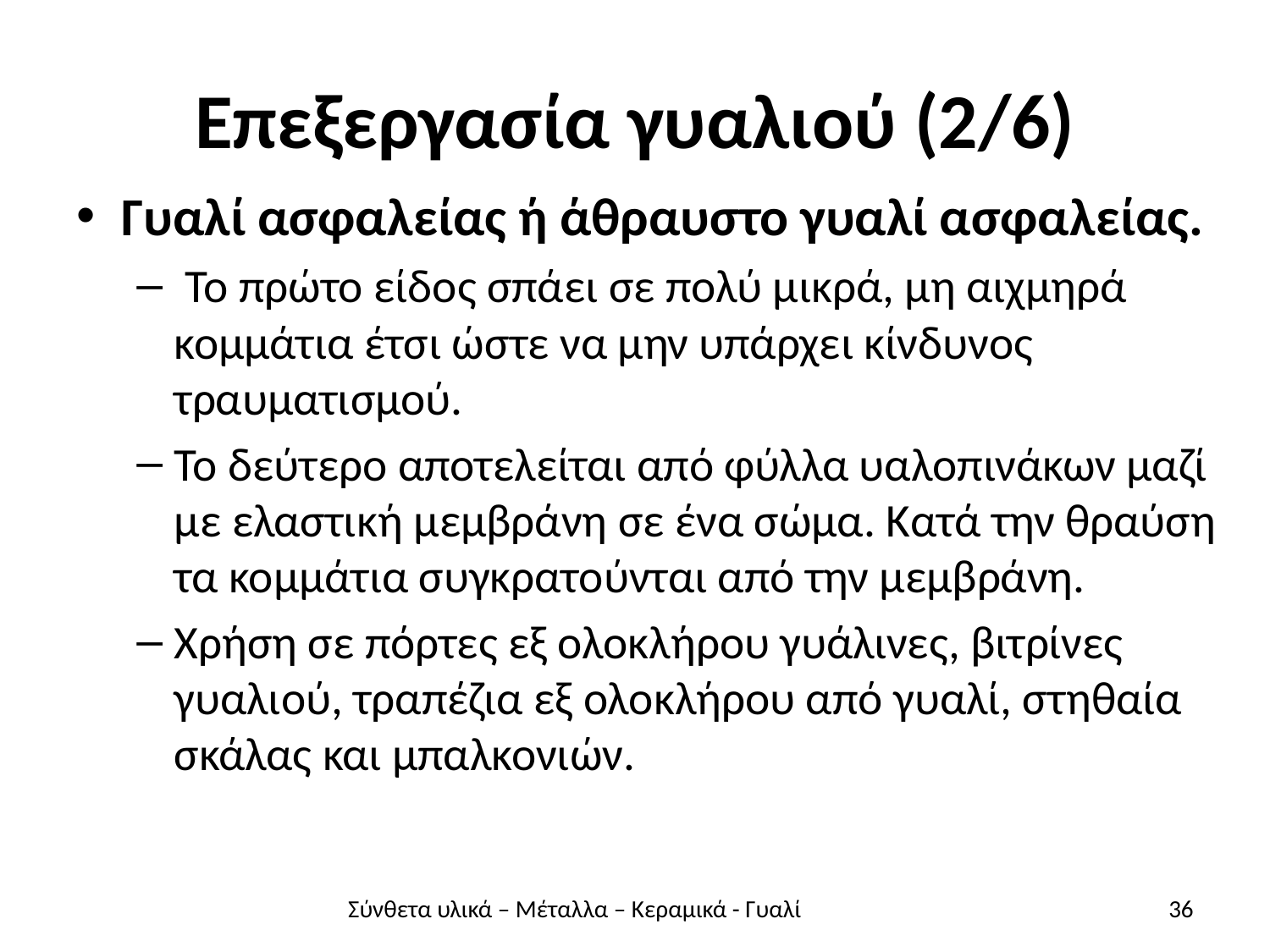

# Επεξεργασία γυαλιού (2/6)
Γυαλί ασφαλείας ή άθραυστο γυαλί ασφαλείας.
 Το πρώτο είδος σπάει σε πολύ μικρά, μη αιχμηρά κομμάτια έτσι ώστε να μην υπάρχει κίνδυνος τραυματισμού.
Το δεύτερο αποτελείται από φύλλα υαλοπινάκων μαζί με ελαστική μεμβράνη σε ένα σώμα. Κατά την θραύση τα κομμάτια συγκρατούνται από την μεμβράνη.
Χρήση σε πόρτες εξ ολοκλήρου γυάλινες, βιτρίνες γυαλιού, τραπέζια εξ ολοκλήρου από γυαλί, στηθαία σκάλας και μπαλκονιών.

Σύνθετα υλικά – Μέταλλα – Κεραμικά - Γυαλί
36